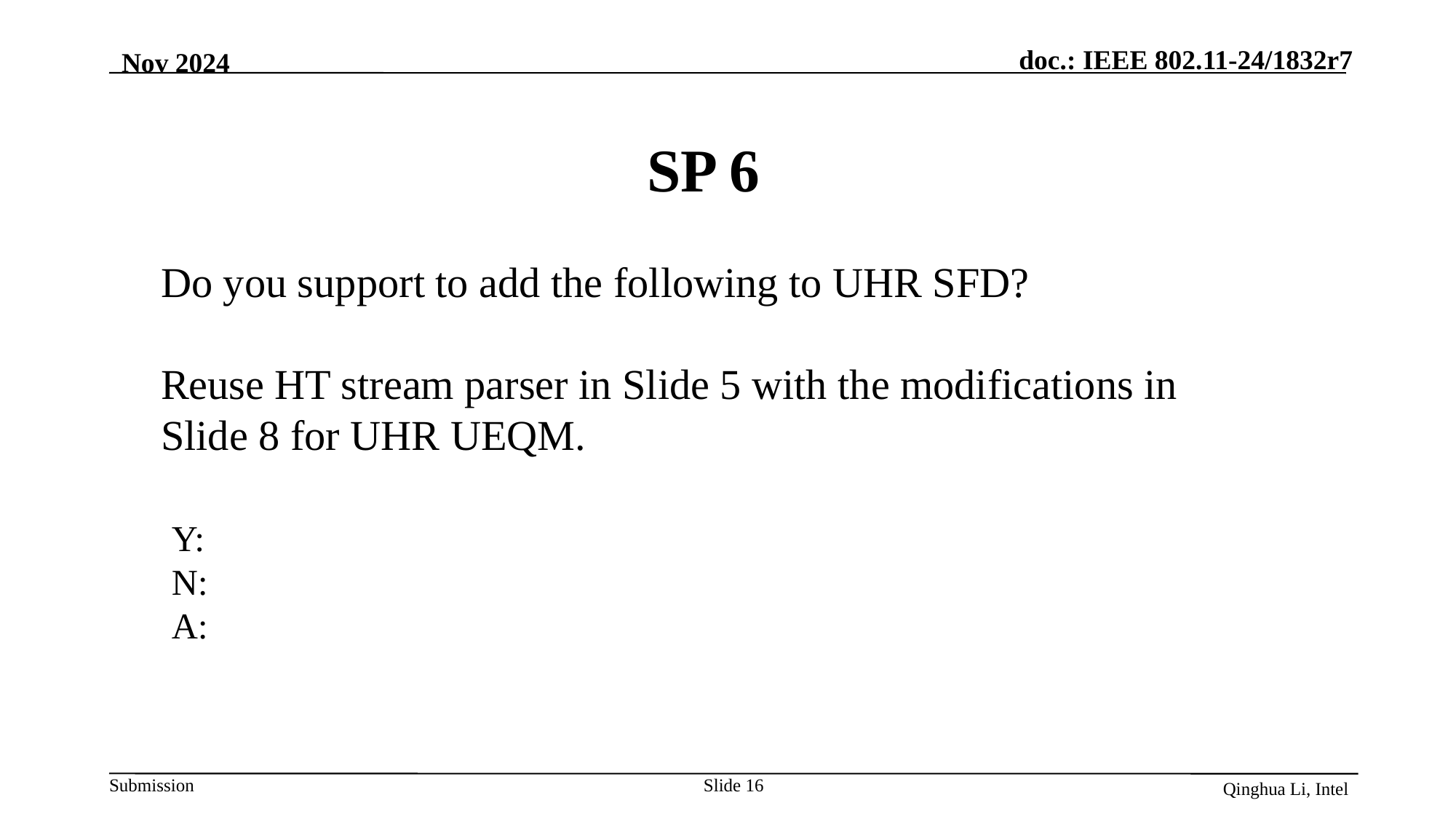

Nov 2024
SP 6

Do you support to add the following to UHR SFD?

Reuse HT stream parser in Slide 5 with the modifications in Slide 8 for UHR UEQM.

Y:
N:
A:
Qinghua Li, Intel
Slide 16